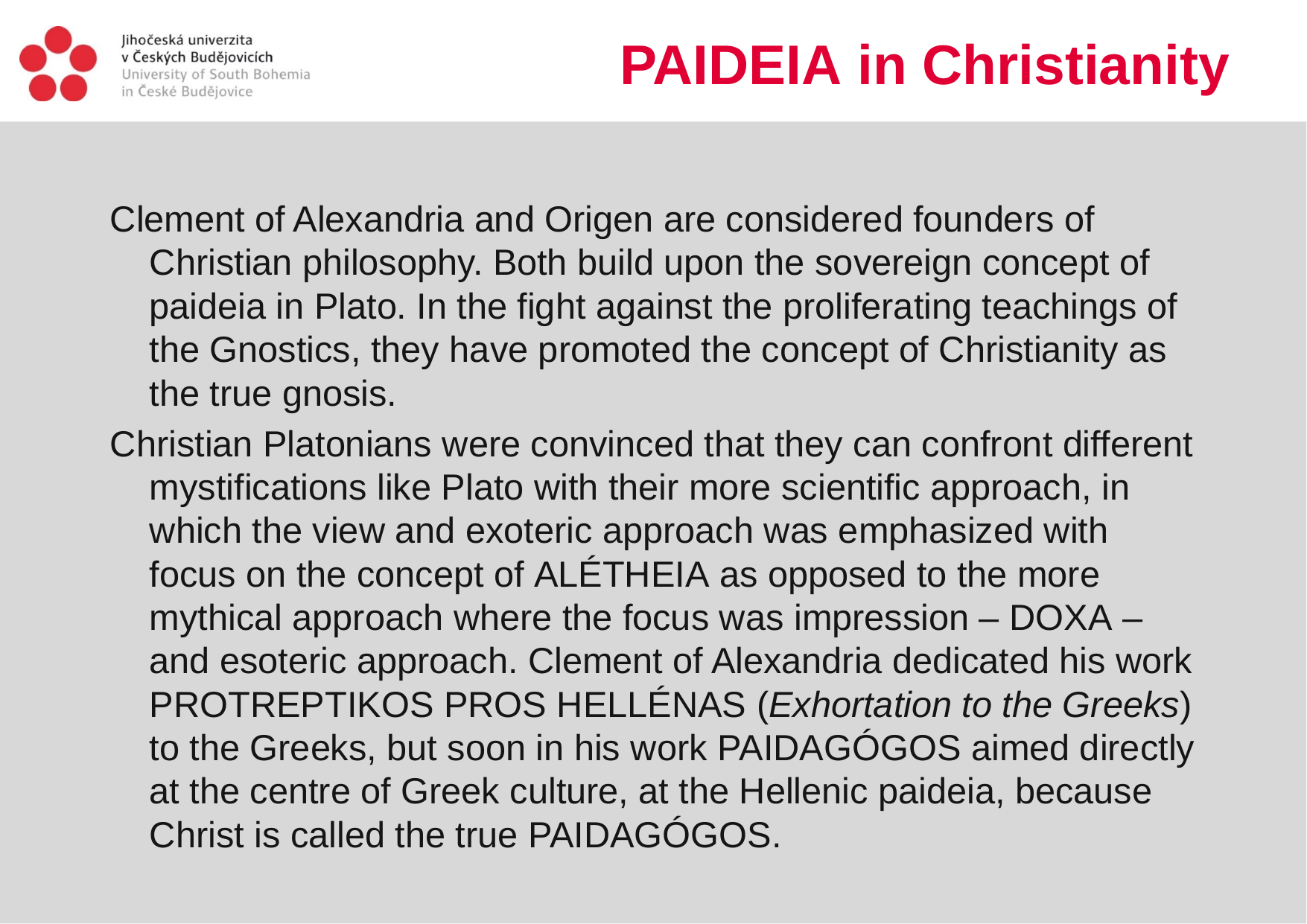

# Paideia in Christianity
Clement of Alexandria and Origen are considered founders of Christian philosophy. Both build upon the sovereign concept of paideia in Plato. In the fight against the proliferating teachings of the Gnostics, they have promoted the concept of Christianity as the true gnosis.
Christian Platonians were convinced that they can confront different mystifications like Plato with their more scientific approach, in which the view and exoteric approach was emphasized with focus on the concept of alétheia as opposed to the more mythical approach where the focus was impression – doxa – and esoteric approach. Clement of Alexandria dedicated his work Protreptikos pros Hellénas (Exhortation to the Greeks) to the Greeks, but soon in his work Paidagógos aimed directly at the centre of Greek culture, at the Hellenic paideia, because Christ is called the true paidagógos.